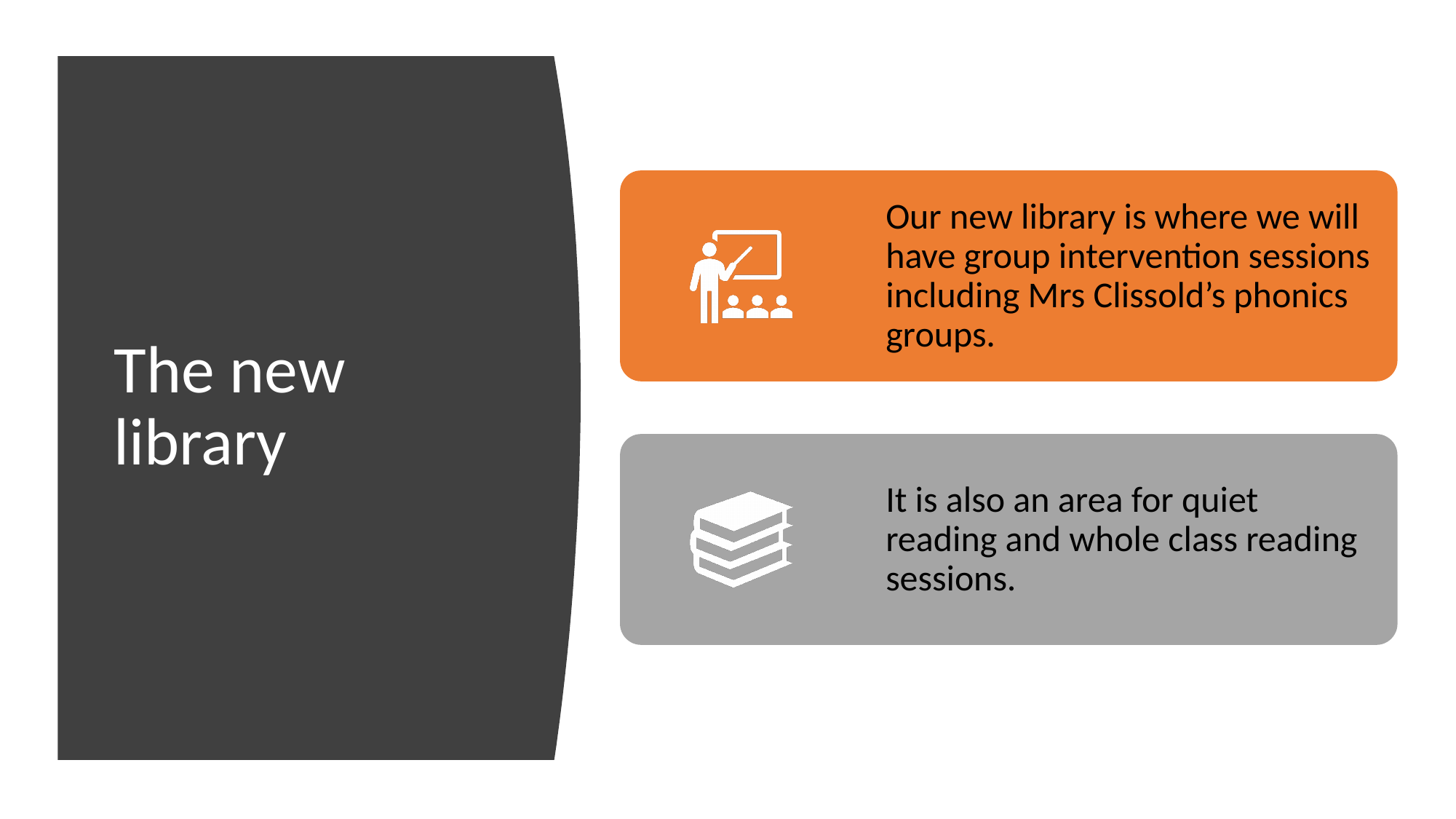

Our new library is where we will have group intervention sessions including Mrs Clissold’s phonics groups.
It is also an area for quiet reading and whole class reading sessions.

# The new library